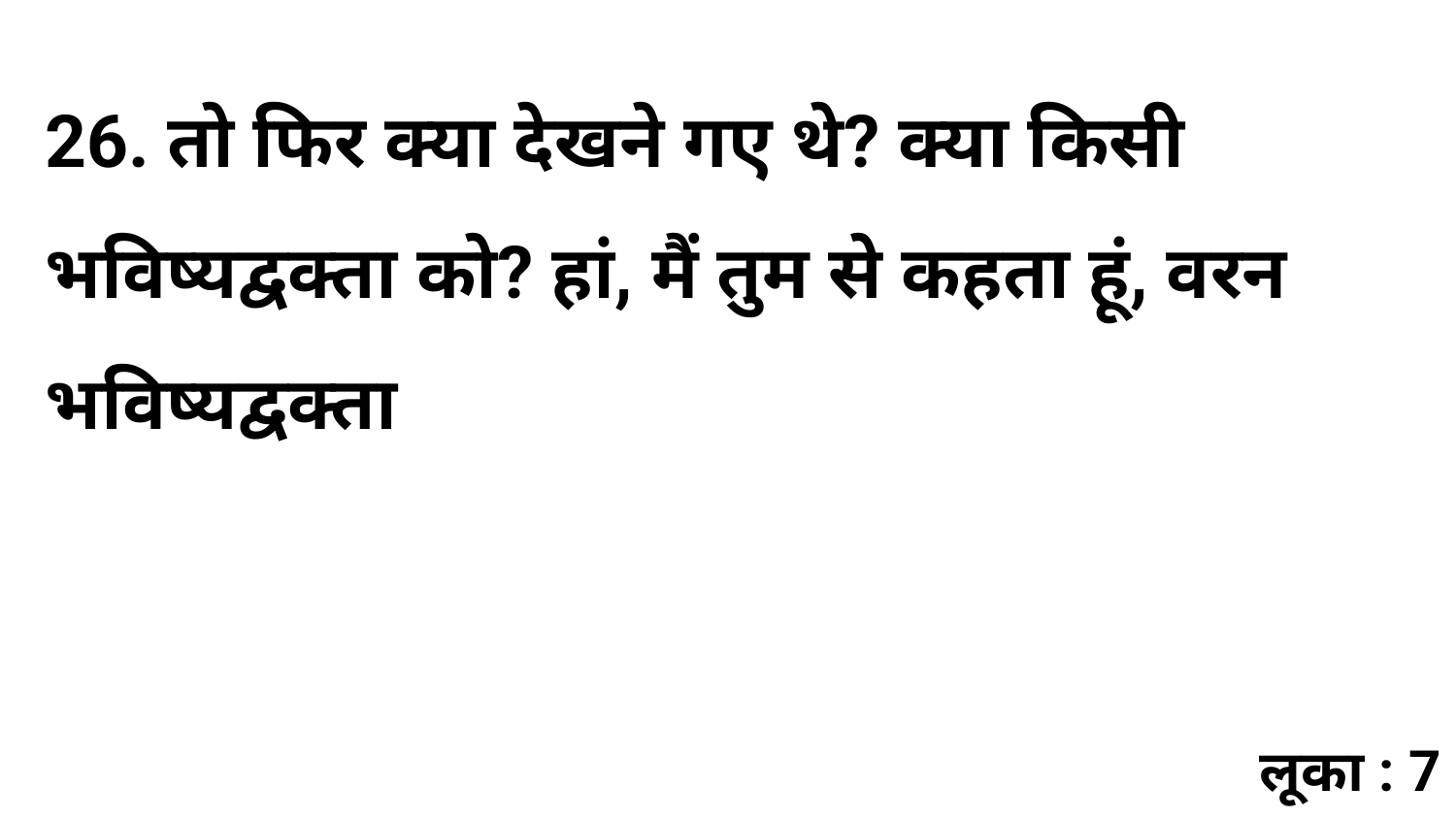

26. तो फिर क्या देखने गए थे? क्या किसी भविष्यद्वक्ता को? हां, मैं तुम से कहता हूं, वरन भविष्यद्वक्ता
लूका : 7